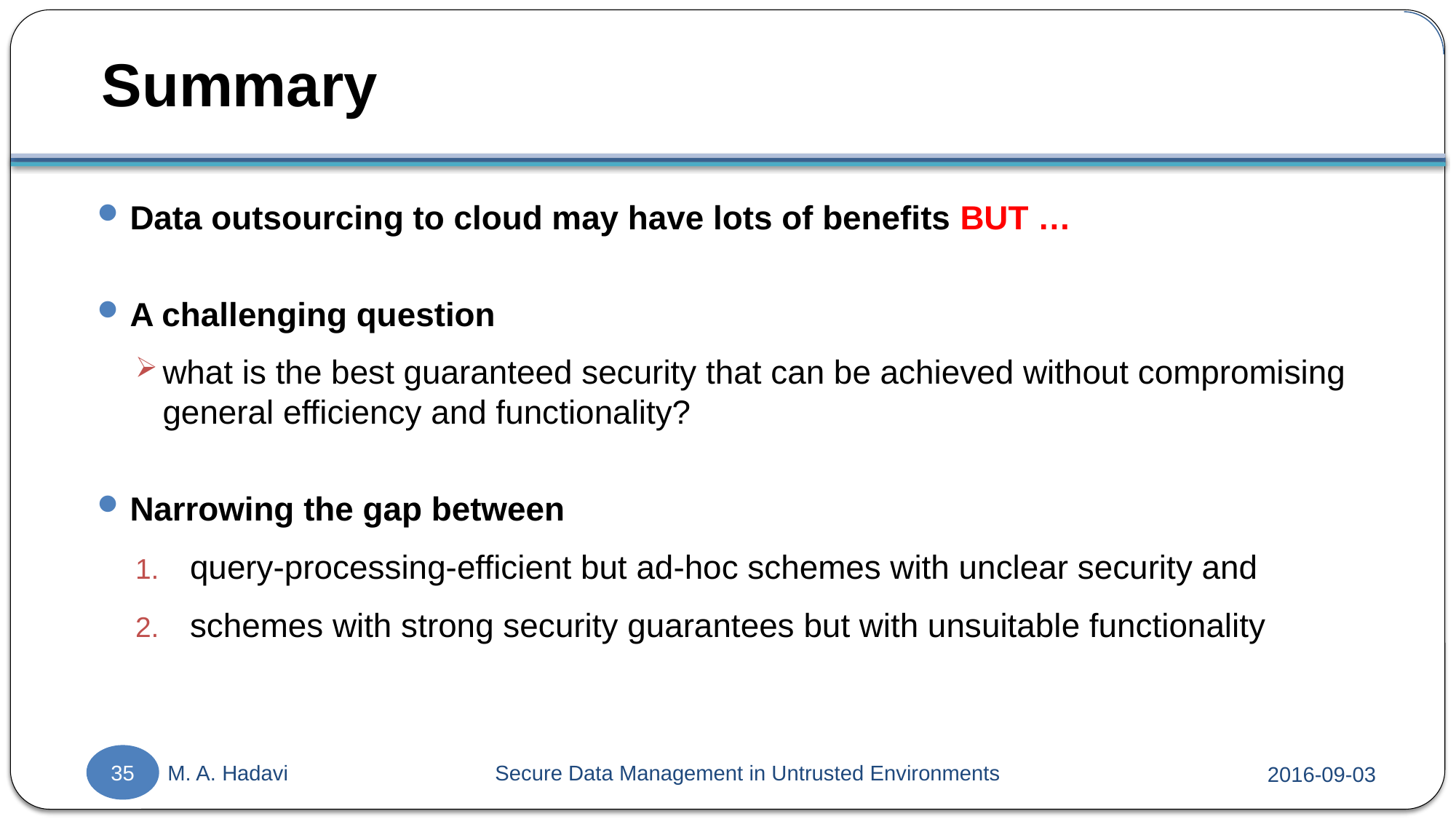

# Summary
Data outsourcing to cloud may have lots of benefits BUT …
A challenging question
what is the best guaranteed security that can be achieved without compromising general efficiency and functionality?
Narrowing the gap between
query-processing-efficient but ad-hoc schemes with unclear security and
schemes with strong security guarantees but with unsuitable functionality
35
M. A. Hadavi                                	Secure Data Management in Untrusted Environments
2016-09-03